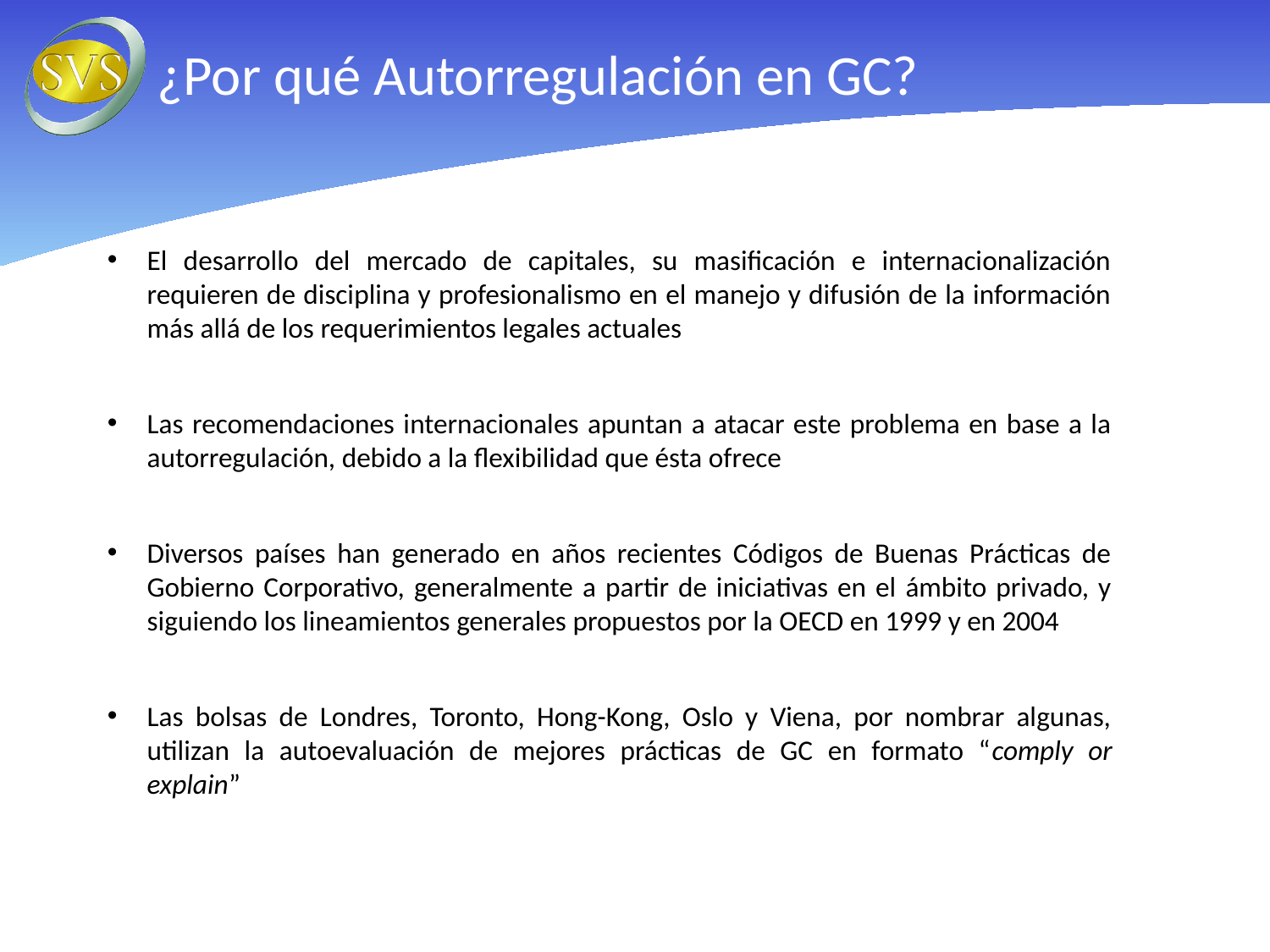

¿Por qué Autorregulación en GC?
El desarrollo del mercado de capitales, su masificación e internacionalización requieren de disciplina y profesionalismo en el manejo y difusión de la información más allá de los requerimientos legales actuales

Las recomendaciones internacionales apuntan a atacar este problema en base a la autorregulación, debido a la flexibilidad que ésta ofrece

Diversos países han generado en años recientes Códigos de Buenas Prácticas de Gobierno Corporativo, generalmente a partir de iniciativas en el ámbito privado, y siguiendo los lineamientos generales propuestos por la OECD en 1999 y en 2004

Las bolsas de Londres, Toronto, Hong-Kong, Oslo y Viena, por nombrar algunas, utilizan la autoevaluación de mejores prácticas de GC en formato “comply or explain”